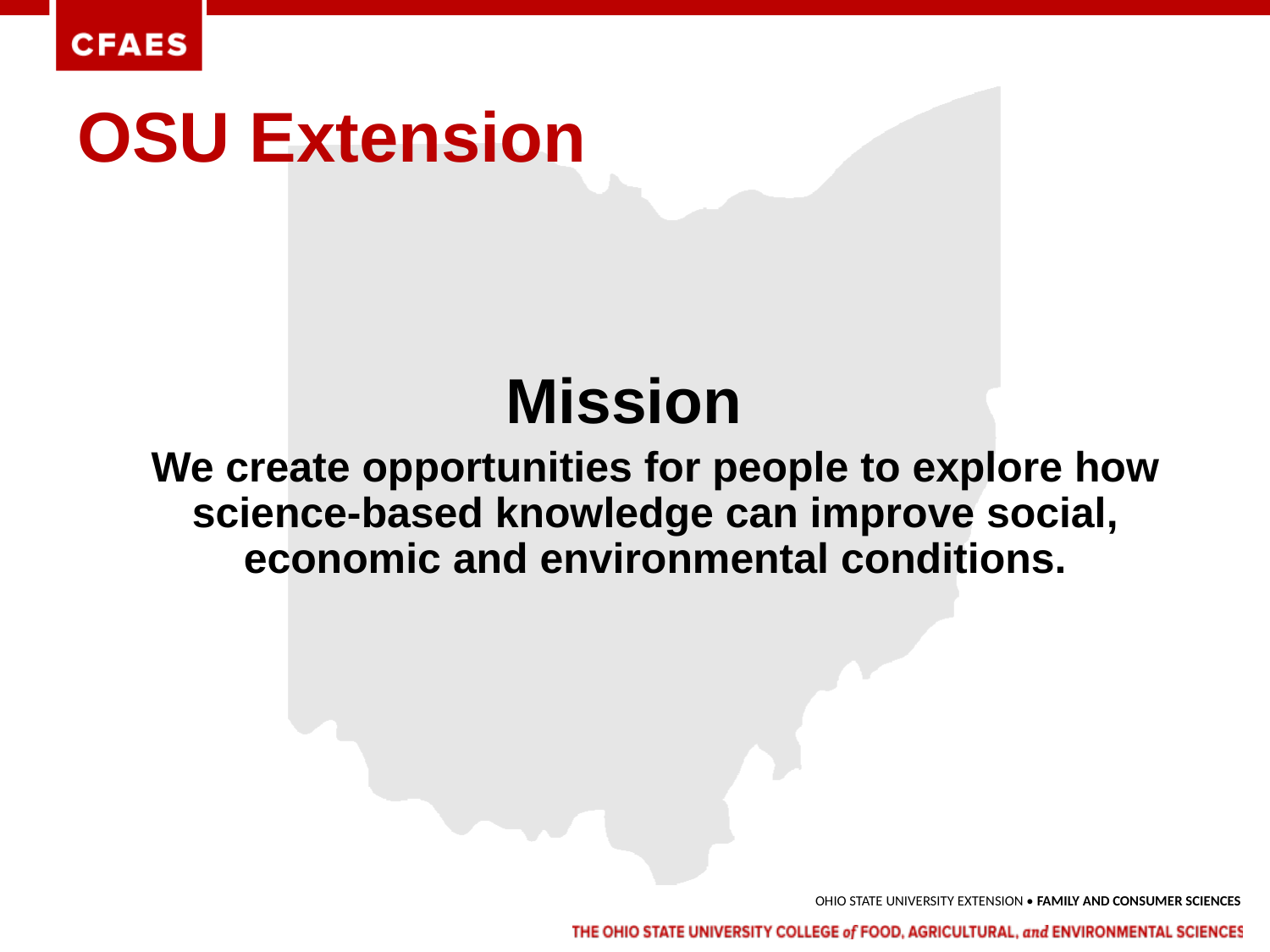

# OSU Extension

Mission
We create opportunities for people to explore how science-based knowledge can improve social, economic and environmental conditions.